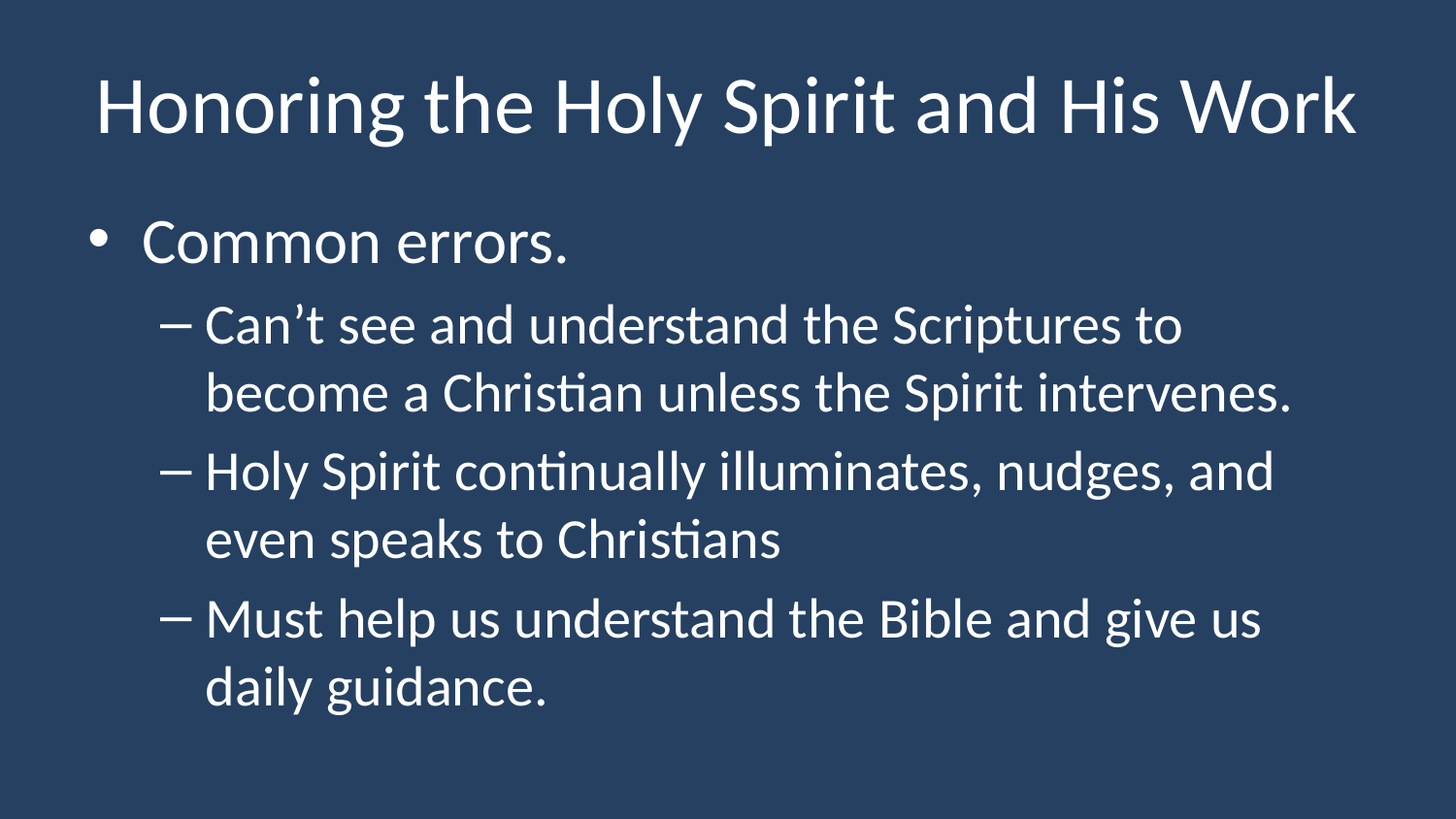

# Honoring the Holy Spirit and His Work
Common errors.
Can’t see and understand the Scriptures to become a Christian unless the Spirit intervenes.
Holy Spirit continually illuminates, nudges, and even speaks to Christians
Must help us understand the Bible and give us daily guidance.